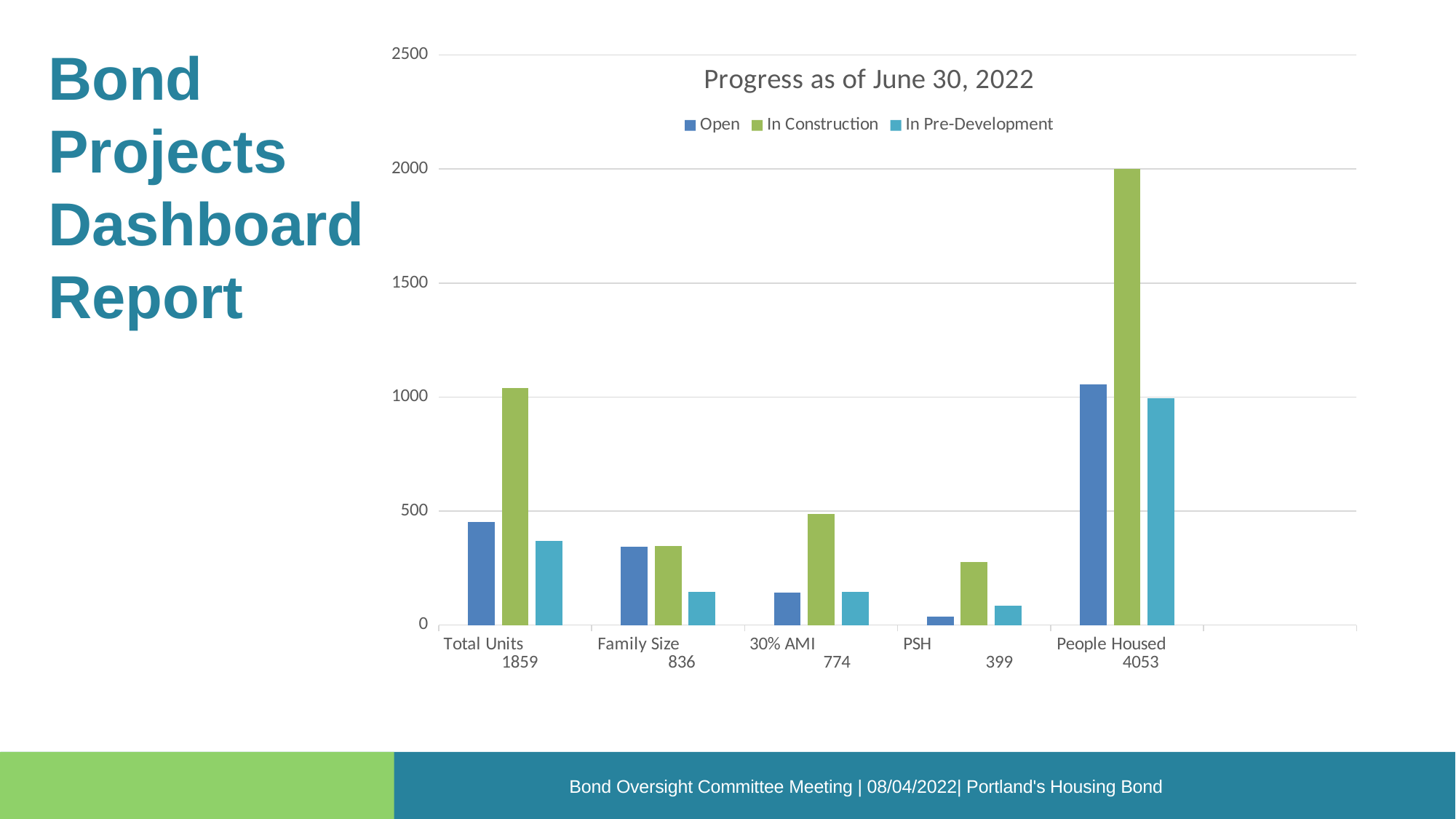

Bond Projects Dashboard Report

### Chart: Progress as of June 30, 2022

| Category | Open | In Construction | In Pre-Development |
|---|---|---|---|
| Total Units                 1859 | 452.0 | 1038.0 | 369.0 |
| Family Size                    836 | 345.0 | 346.0 | 145.0 |
| 30% AMI                         774 | 142.0 | 486.0 | 146.0 |
| PSH                                     399 | 36.0 | 277.0 | 86.0 |
| People Housed              4053 | 1057.0 | 2000.0 | 996.0 |

Bond Oversight Committee Meeting | 08/04/2022| Portland's Housing Bond